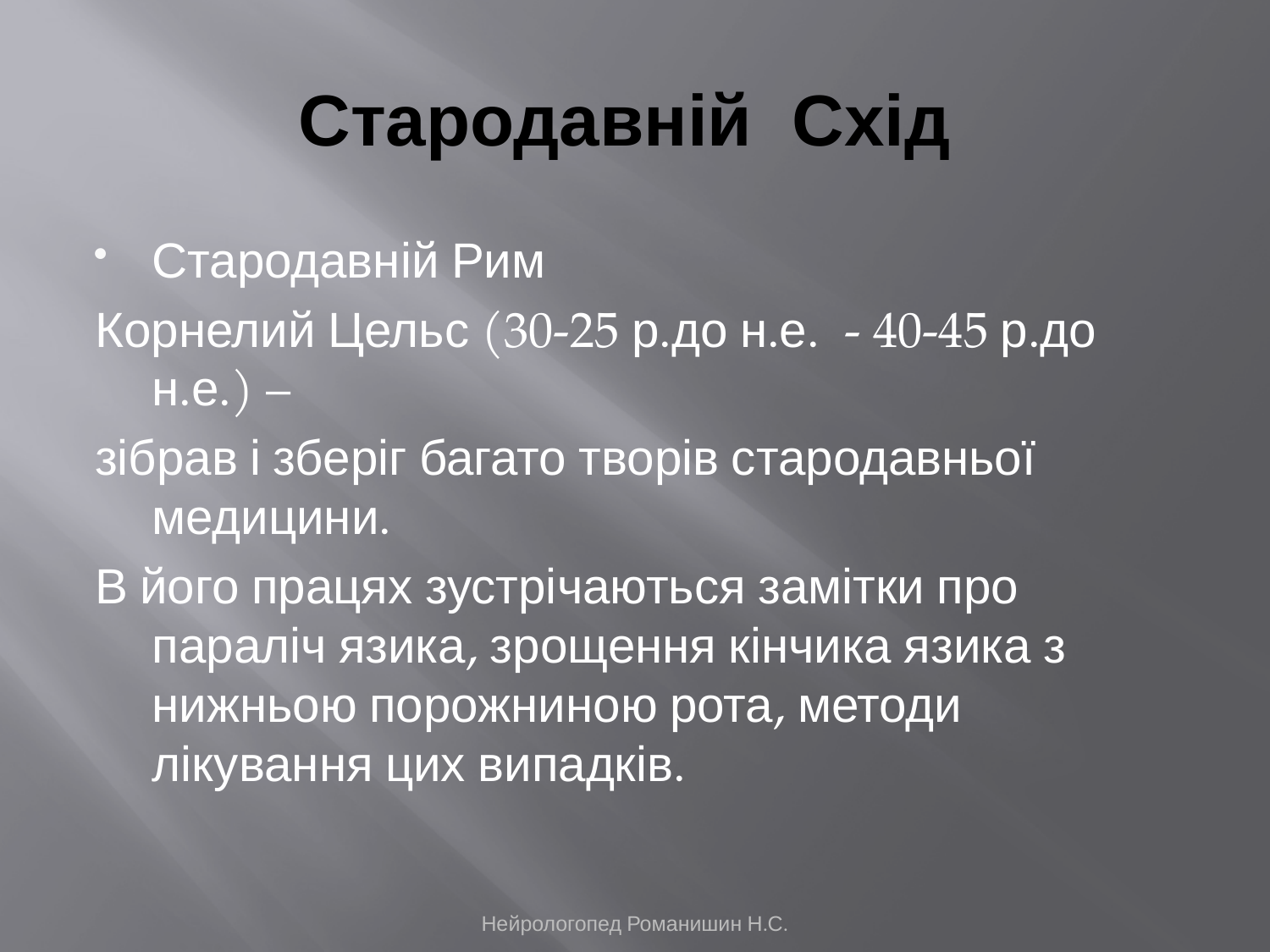

# Стародавній  Схід
Стародавній Рим
Корнелий Цельс (30-25 р.до н.е.  - 40-45 р.до н.е.) –
зібрав і зберіг багато творів стародавньої медицини.
В його працях зустрічаються замітки про параліч язика, зрощення кінчика язика з нижньою порожниною рота, методи лікування цих випадків.
Нейрологопед Романишин Н.С.